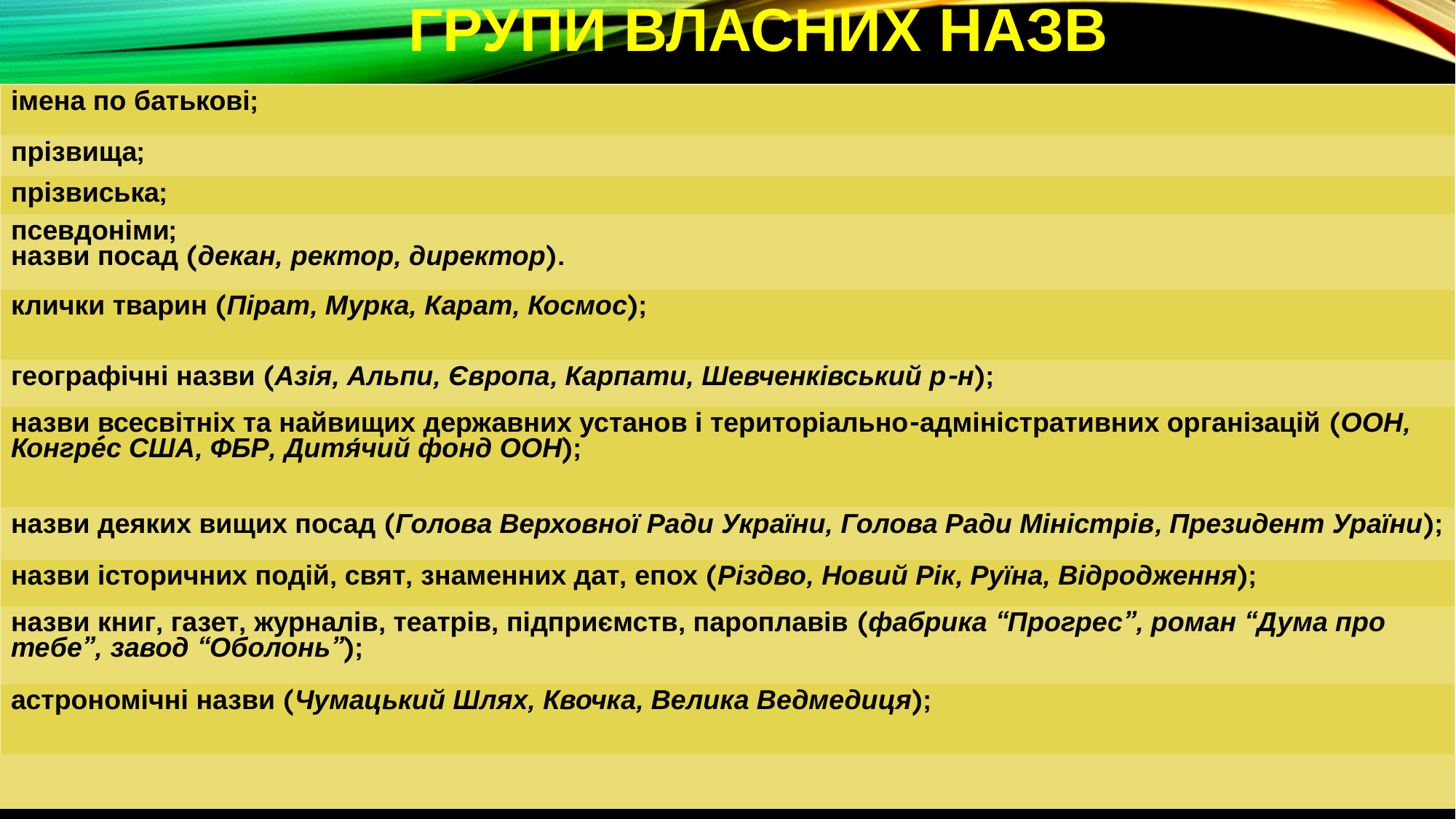

# Групи власних назв
| імена по батькові; |
| --- |
| прізвища; |
| прізвиська; |
| псевдоніми; назви посад (декан, ректор, директор). |
| клички тварин (Пірат, Мурка, Карат, Космос); |
| географічні назви (Азія, Альпи, Європа, Карпати, Шевченківський р-н); |
| назви всесвітніх та найвищих державних установ і територіально-адміністративних організацій (ООН, Конгре́с США, ФБР, Дитя́чий фонд ООН); |
| назви деяких вищих посад (Голова Верховної Ради України, Голова Ради Міністрів, Президент Ураїни); |
| назви історичних подій, свят, знаменних дат, епох (Різдво, Новий Рік, Руїна, Відродження); |
| назви книг, газет, журналів, театрів, підприємств, пароплавів (фабрика “Прогрес”, роман “Дума про тебе”, завод “Оболонь”); |
| астрономічні назви (Чумацький Шлях, Квочка, Велика Ведмедиця); |
|  |